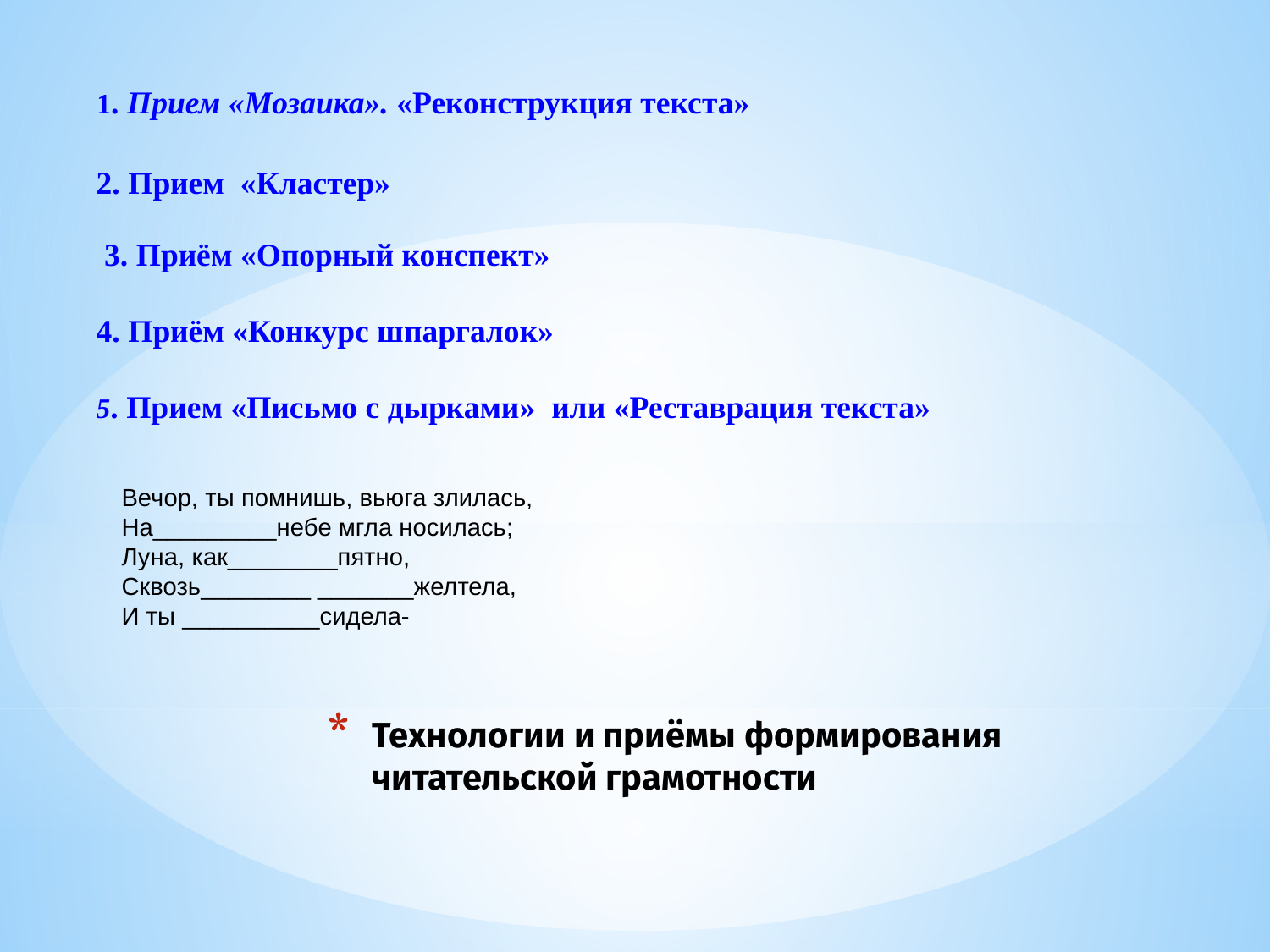

1. Прием «Мозаика». «Реконструкция текста»
2. Прием  «Кластер»

 3. Приём «Опорный конспект»

4. Приём «Конкурс шпаргалок»

5. Прием «Письмо с дырками»  или «Реставрация текста»

Вечор, ты помнишь, вьюга злилась,
На_________небе мгла носилась;
Луна, как________пятно,
Сквозь________ _______желтела,
И ты __________сидела-
# Технологии и приёмы формирования читательской грамотности